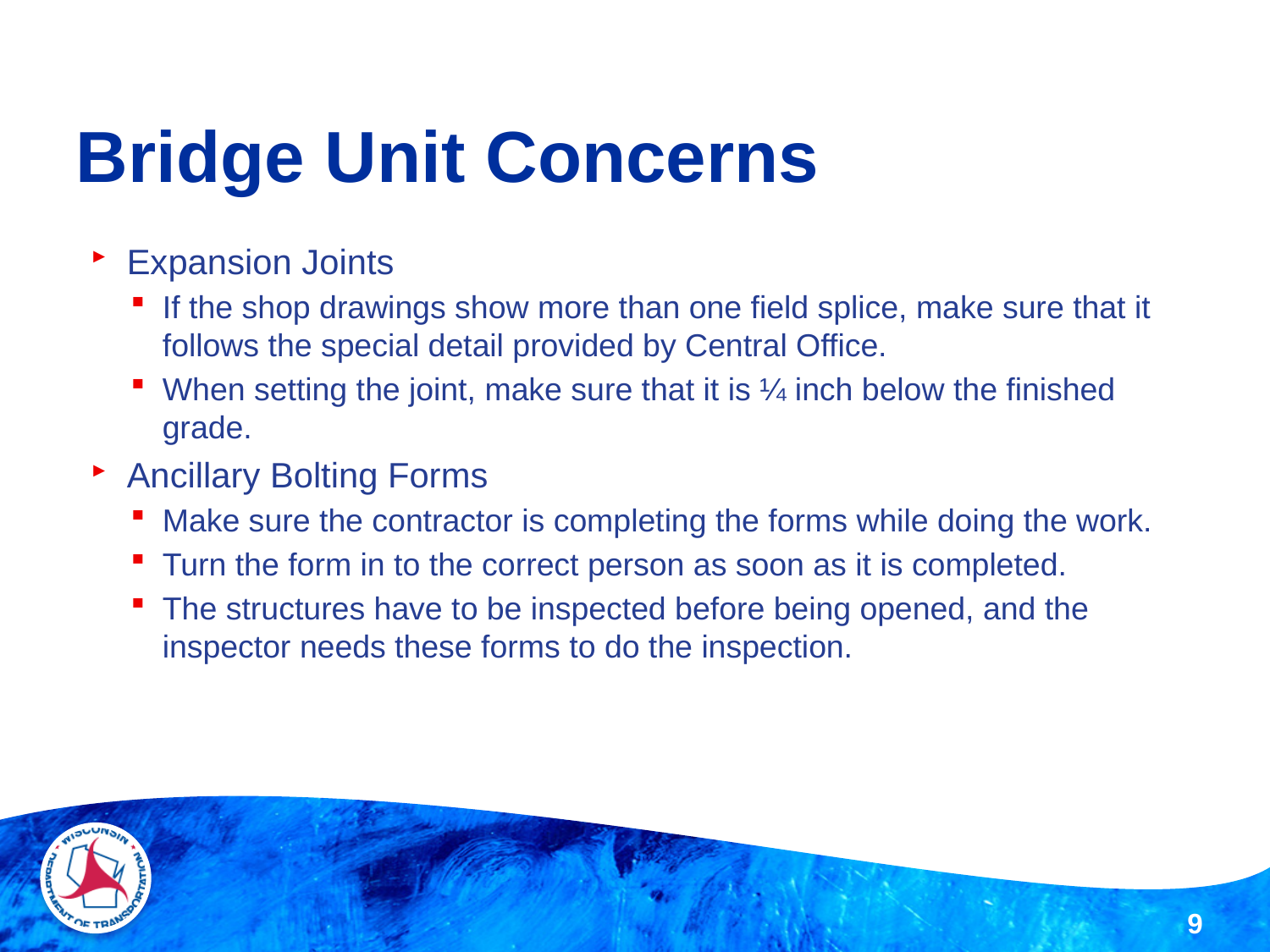

# Bridge Unit Concerns
Expansion Joints
If the shop drawings show more than one field splice, make sure that it follows the special detail provided by Central Office.
When setting the joint, make sure that it is ¼ inch below the finished grade.
Ancillary Bolting Forms
Make sure the contractor is completing the forms while doing the work.
Turn the form in to the correct person as soon as it is completed.
The structures have to be inspected before being opened, and the inspector needs these forms to do the inspection.

9